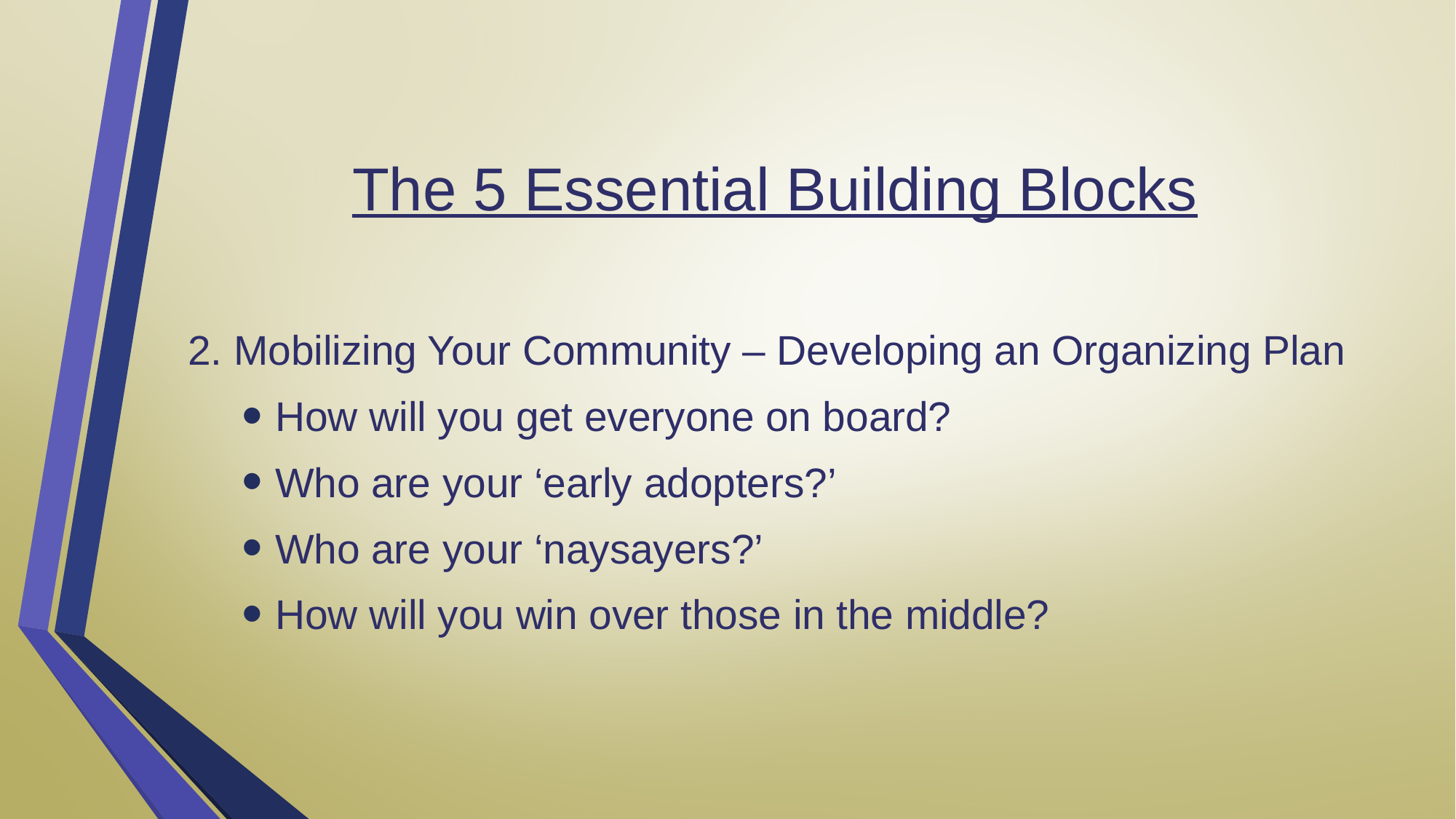

# The 5 Essential Building Blocks
2. Mobilizing Your Community – Developing an Organizing Plan
How will you get everyone on board?
Who are your ‘early adopters?’
Who are your ‘naysayers?’
How will you win over those in the middle?